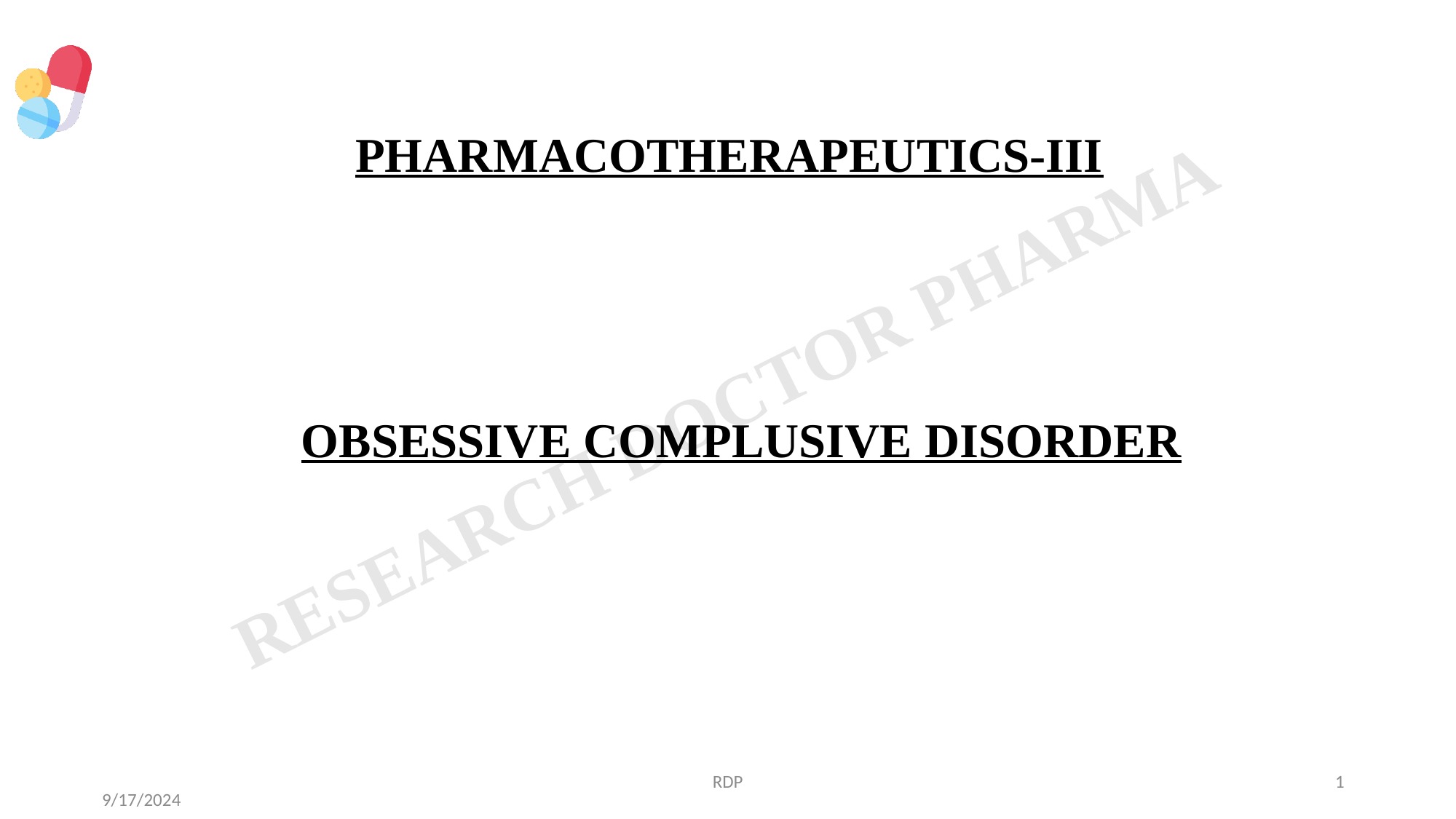

PHARMACOTHERAPEUTICS-III
OBSESSIVE COMPLUSIVE DISORDER
RDP
1
9/17/2024